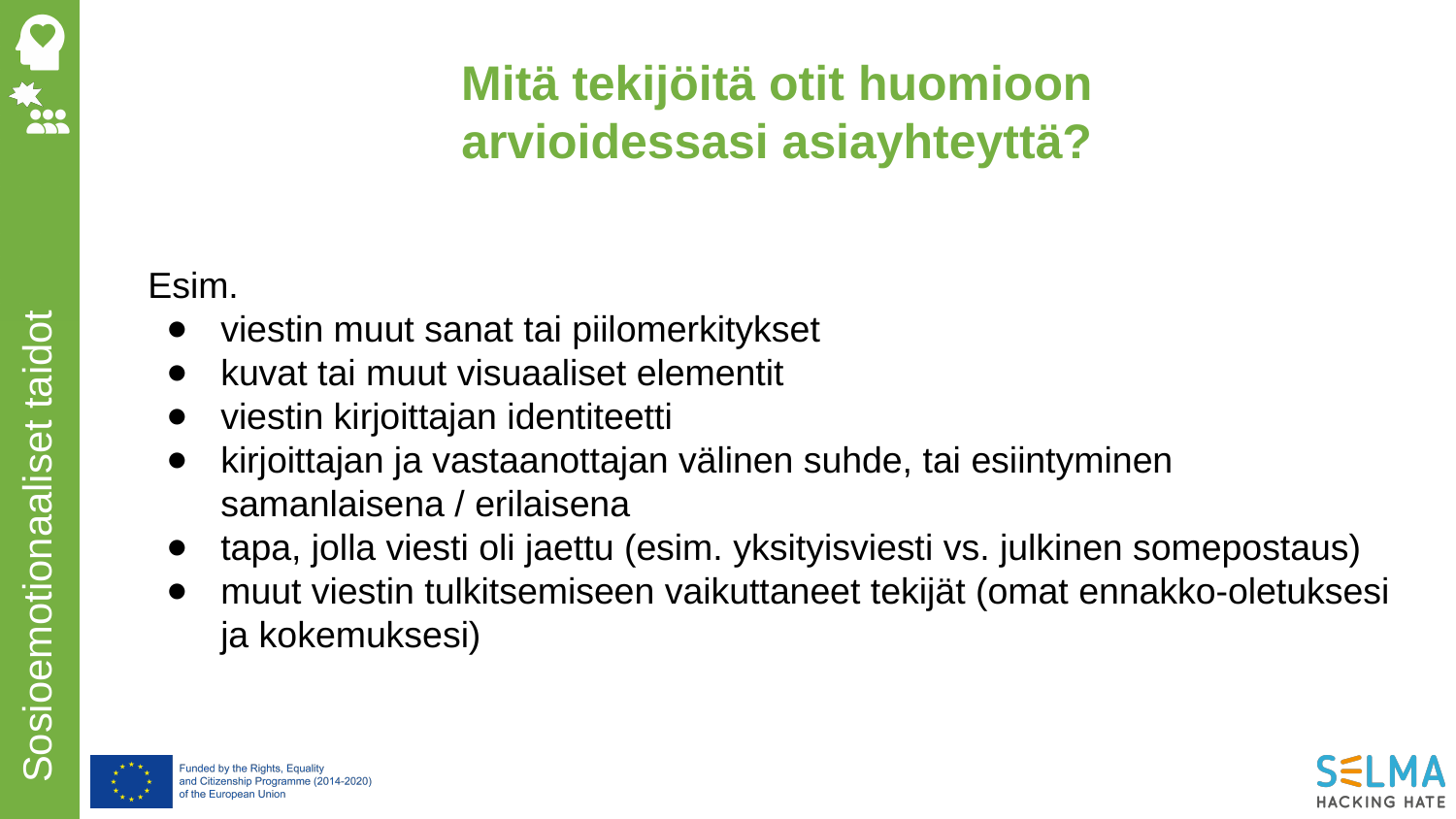

Mitä tekijöitä otit huomioon arvioidessasi asiayhteyttä?
Esim.
viestin muut sanat tai piilomerkitykset
kuvat tai muut visuaaliset elementit
viestin kirjoittajan identiteetti
kirjoittajan ja vastaanottajan välinen suhde, tai esiintyminen samanlaisena / erilaisena
tapa, jolla viesti oli jaettu (esim. yksityisviesti vs. julkinen somepostaus)
muut viestin tulkitsemiseen vaikuttaneet tekijät (omat ennakko-oletuksesi ja kokemuksesi)

Sosioemotionaaliset taidot